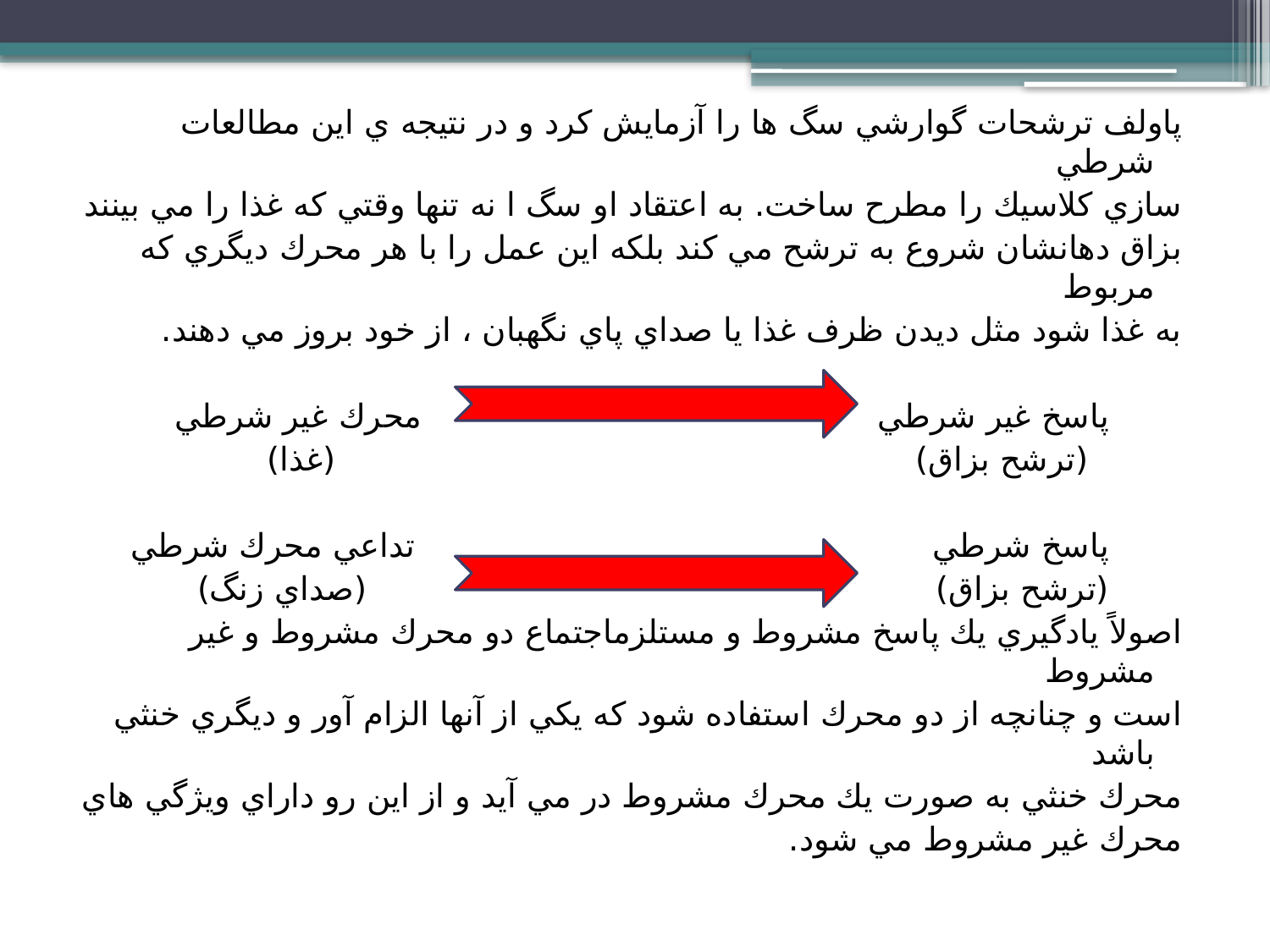

پاولف ترشحات گوارشي سگ ها را آزمايش كرد و در نتيجه ي اين مطالعات شرطي
سازي كلاسيك را مطرح ساخت. به اعتقاد او سگ ا نه تنها وقتي كه غذا را مي بينند
بزاق دهانشان شروع به ترشح مي كند بلكه اين عمل را با هر محرك ديگري كه مربوط
به غذا شود مثل ديدن ظرف غذا يا صداي پاي نگهبان ، از خود بروز مي دهند.

       پاسخ غير شرطي                                            محرك غير شرطي
         (ترشح بزاق)                                                        (غذا)

       پاسخ شرطي                                                  تداعي محرك شرطي
       (ترشح بزاق)                                                       (صداي زنگ)
اصولاً يادگيري يك پاسخ مشروط و مستلزماجتماع دو محرك مشروط و غير مشروط
است و چنانچه از دو محرك استفاده شود كه يكي از آنها الزام آور و ديگري خنثي باشد
محرك خنثي به صورت يك محرك مشروط در مي آيد و از اين رو داراي ويژگي هاي
محرك غير مشروط مي شود.